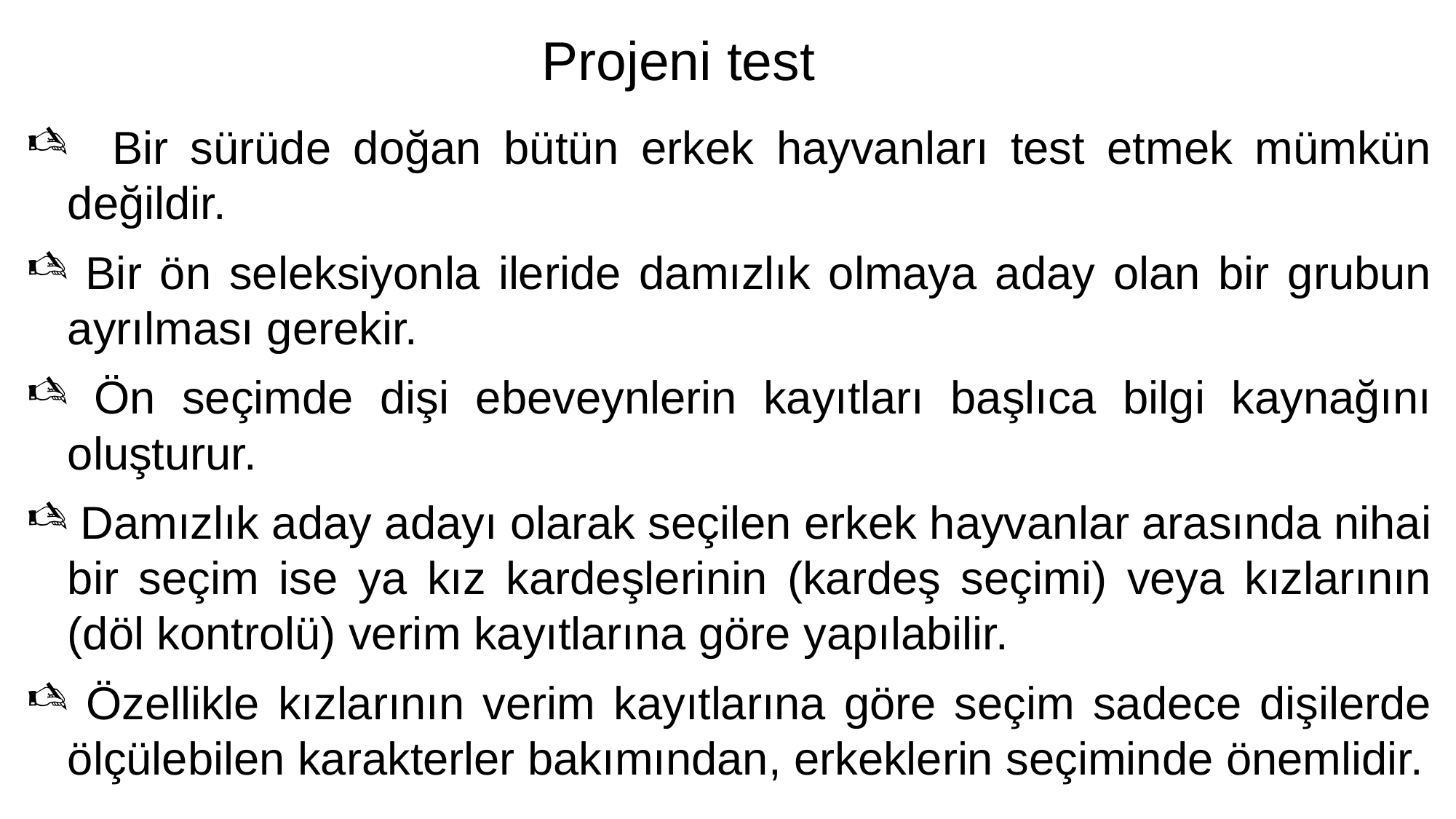

# Projeni test
  Bir sürüde doğan bütün erkek hayvanları test etmek mümkün değildir.
 Bir ön seleksiyonla ileride damızlık olmaya aday olan bir grubun ayrılması gerekir.
 Ön seçimde dişi ebeveynlerin kayıtları başlıca bilgi kaynağını oluşturur.
 Damızlık aday adayı olarak seçilen erkek hayvanlar arasında nihai bir seçim ise ya kız kardeşlerinin (kardeş seçimi) veya kızlarının (döl kontrolü) verim kayıtlarına göre yapılabilir.
 Özellikle kızlarının verim kayıtlarına göre seçim sadece dişilerde ölçülebilen karakterler bakımından, erkeklerin seçiminde önemlidir.